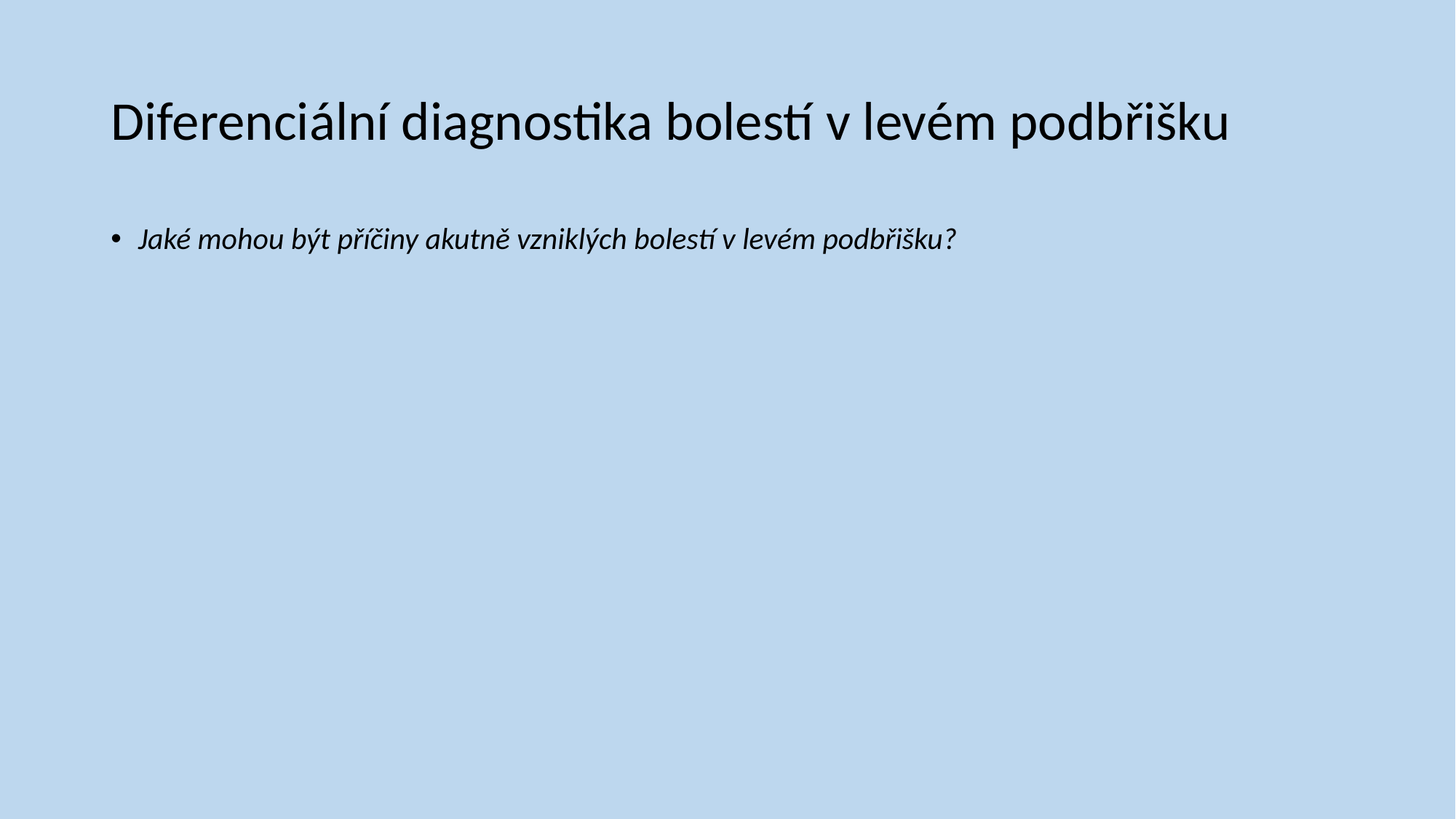

# Diferenciální diagnostika bolestí v levém podbřišku
Jaké mohou být příčiny akutně vzniklých bolestí v levém podbřišku?